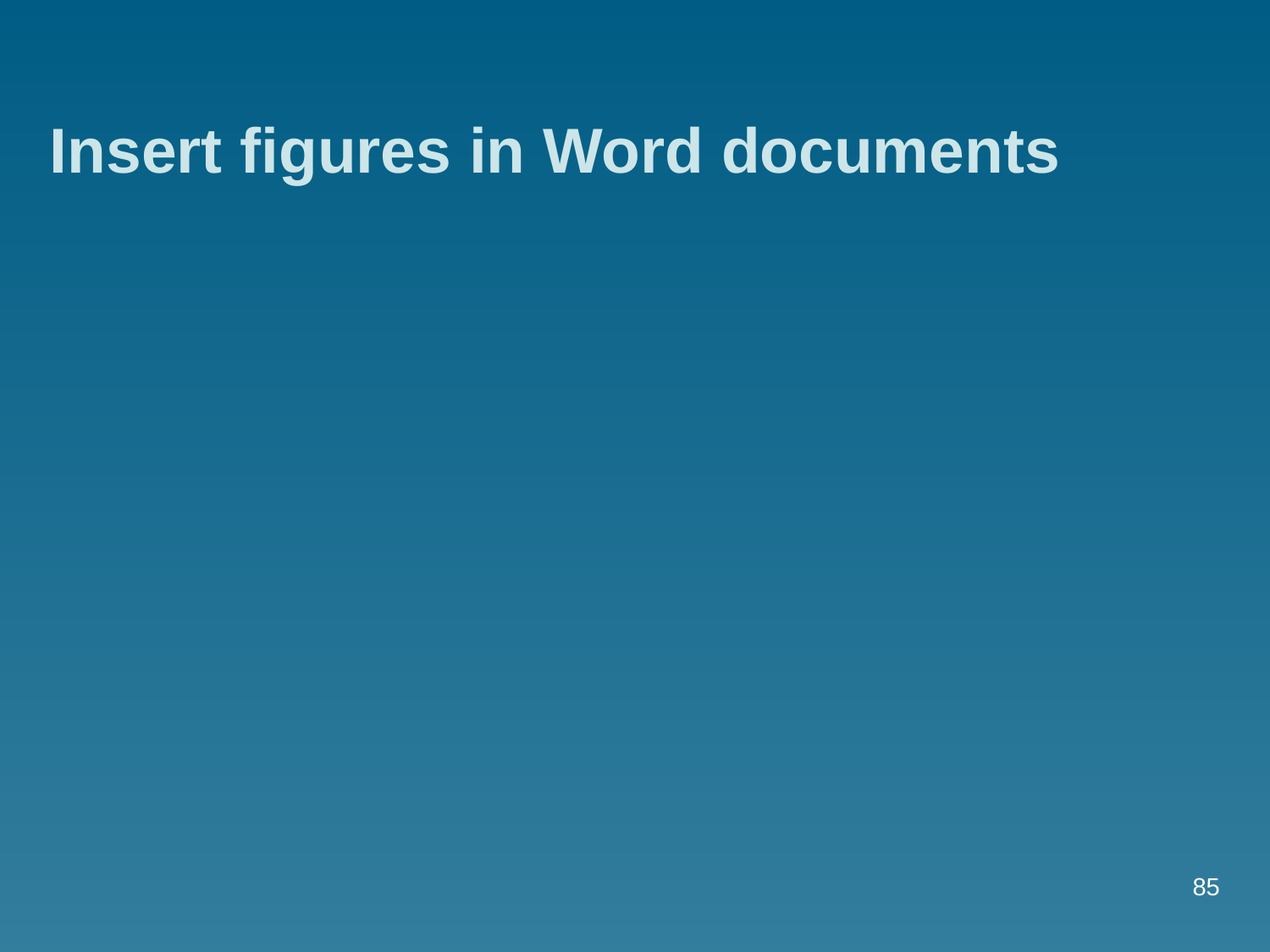

# Insert figures in Word documents
85